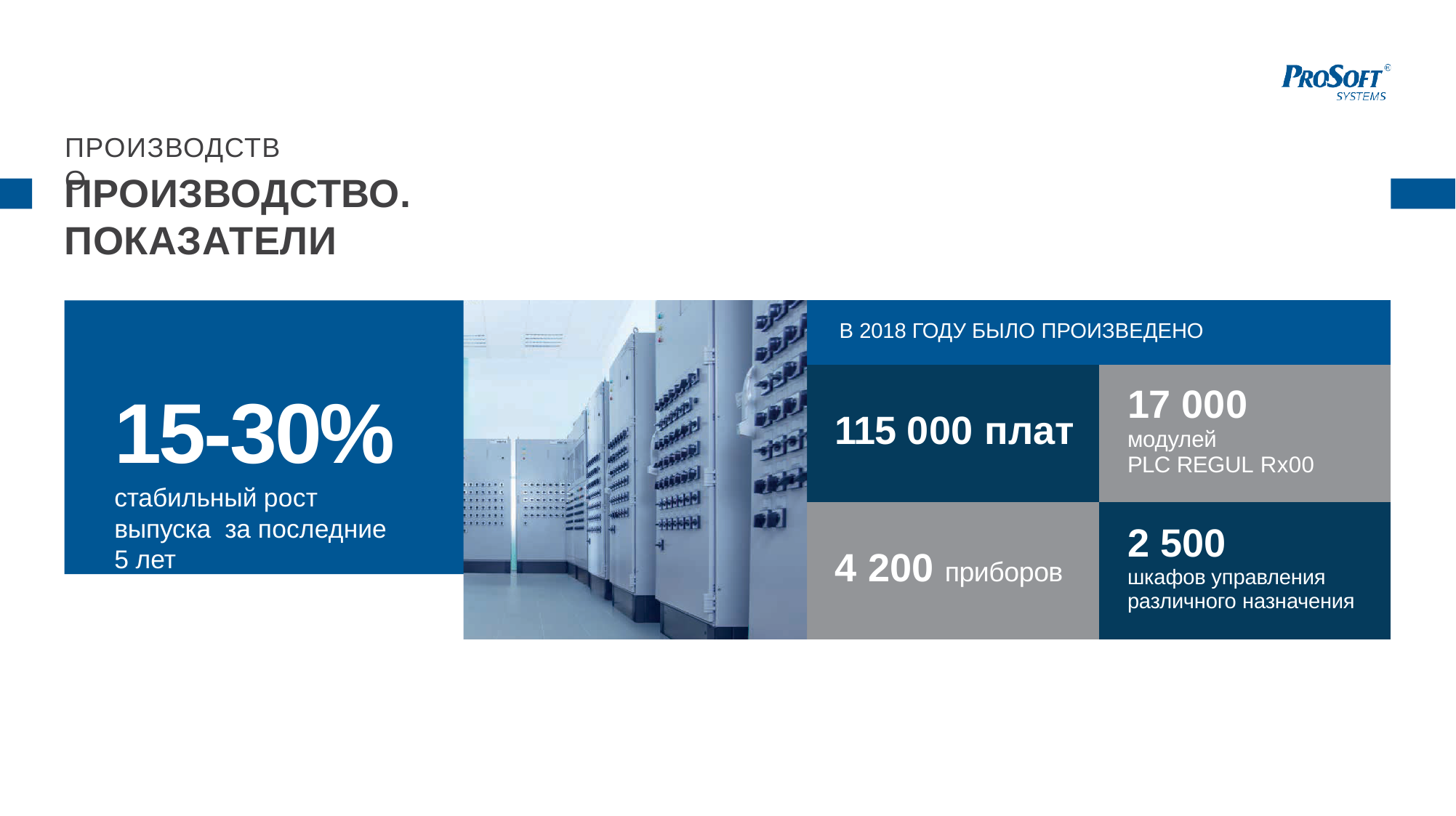

ПРОИЗВОДСТВО
# ПРОИЗВОДСТВО. ПОКАЗАТЕЛИ

15-30%
стабильный рост выпуска  за последние 5 лет

| В 2018 ГОДУ БЫЛО ПРОИЗВЕДЕНО |  |
| --- | --- |
| 115 000 плат | 17 000 модулей PLC REGUL Rx00 |
| 4 200 приборов | 2 500 шкафов управления различного назначения |